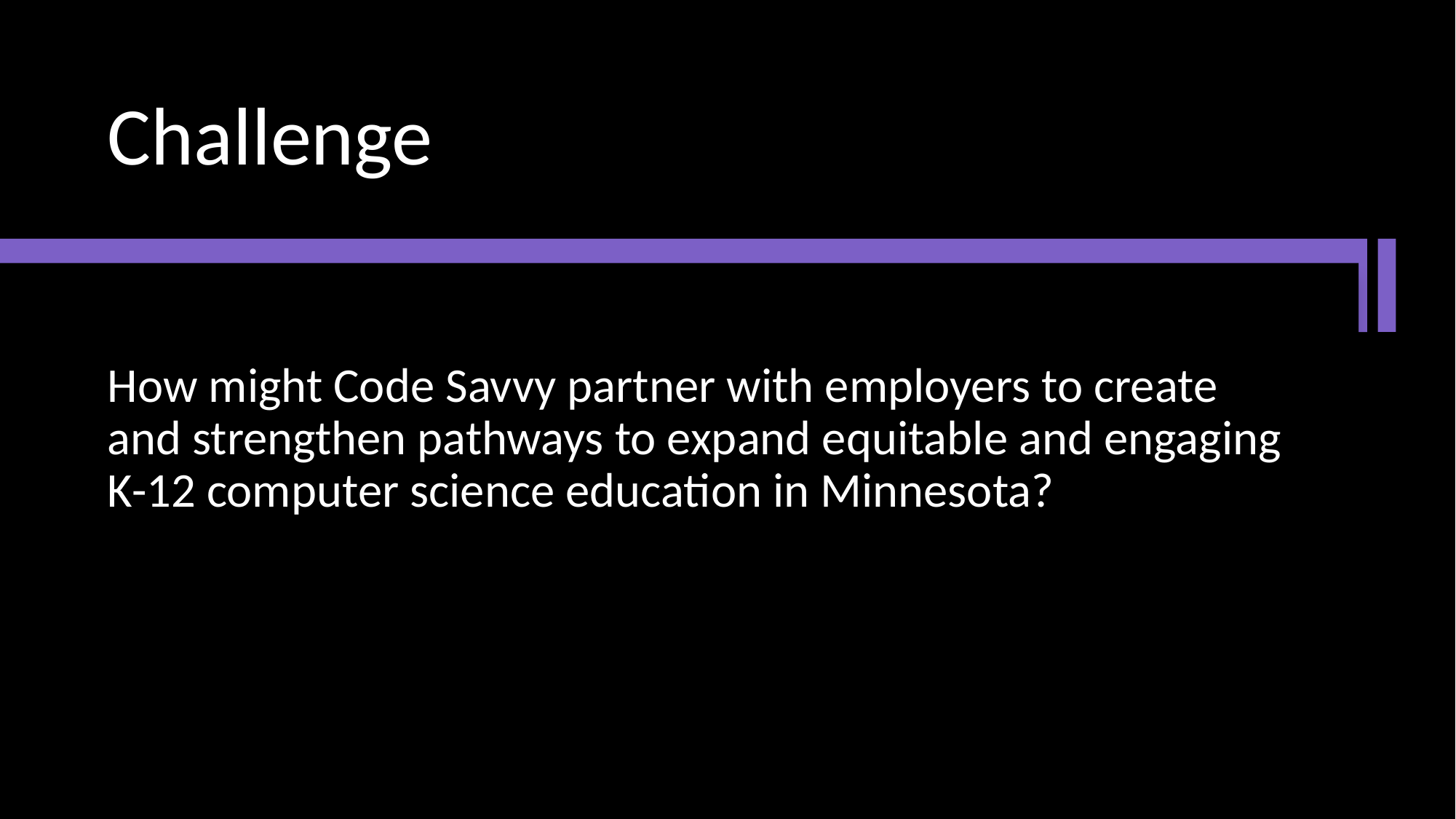

# Challenge
How might Code Savvy partner with employers to create and strengthen pathways to expand equitable and engaging K-12 computer science education in Minnesota?